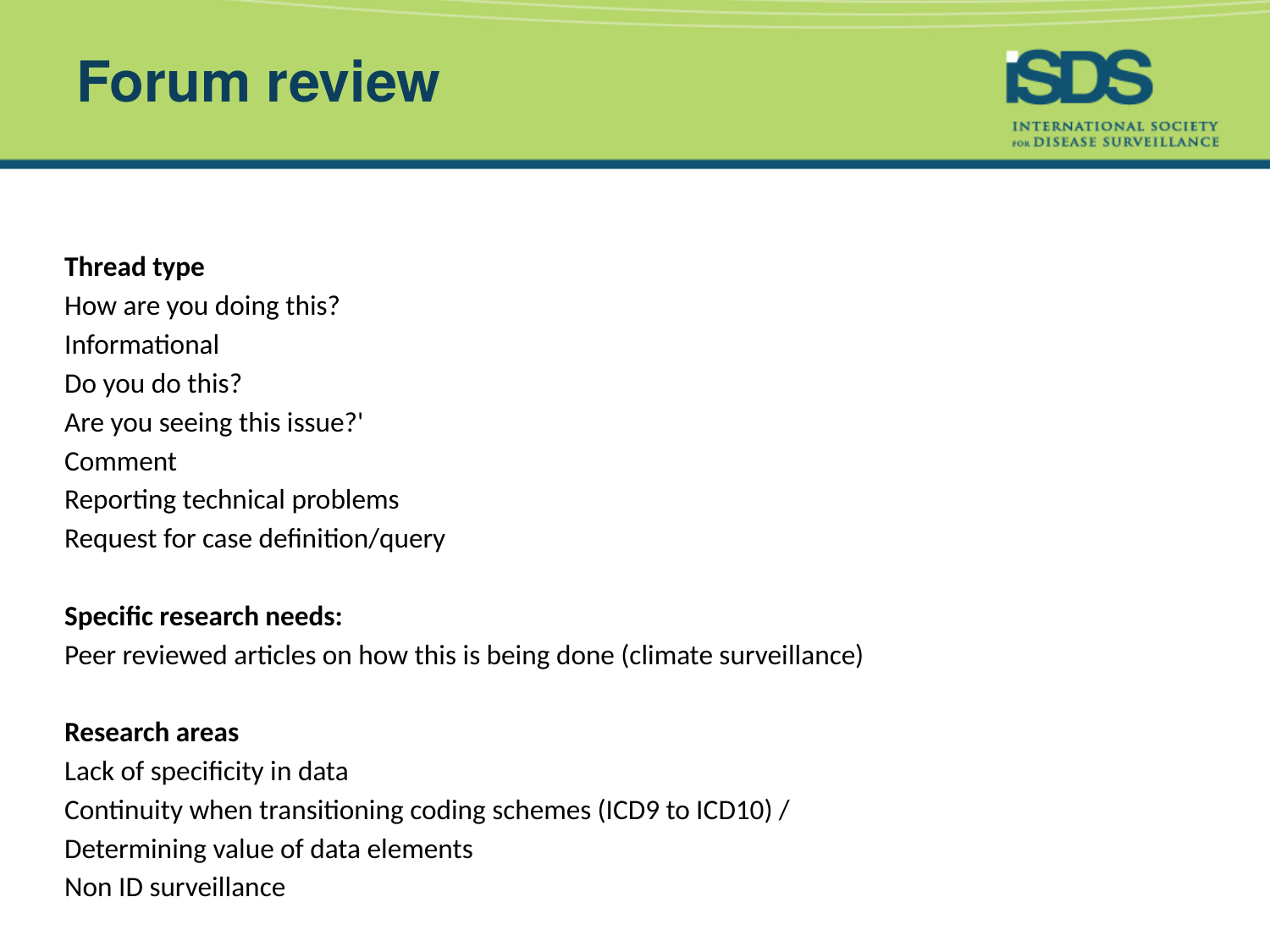

# Forum review
| Thread type |  |
| --- | --- |
| How are you doing this? |  |
| Informational |  |
| Do you do this? |  |
| Are you seeing this issue?' |  |
| Comment |  |
| Reporting technical problems |  |
| Request for case definition/query |  |
|  |  |
| Specific research needs: |  |
| Peer reviewed articles on how this is being done (climate surveillance) |  |
|  |  |
| Research areas |  |
| Lack of specificity in data |  |
| Continuity when transitioning coding schemes (ICD9 to ICD10) / |  |
| Determining value of data elements |  |
| Non ID surveillance |  |